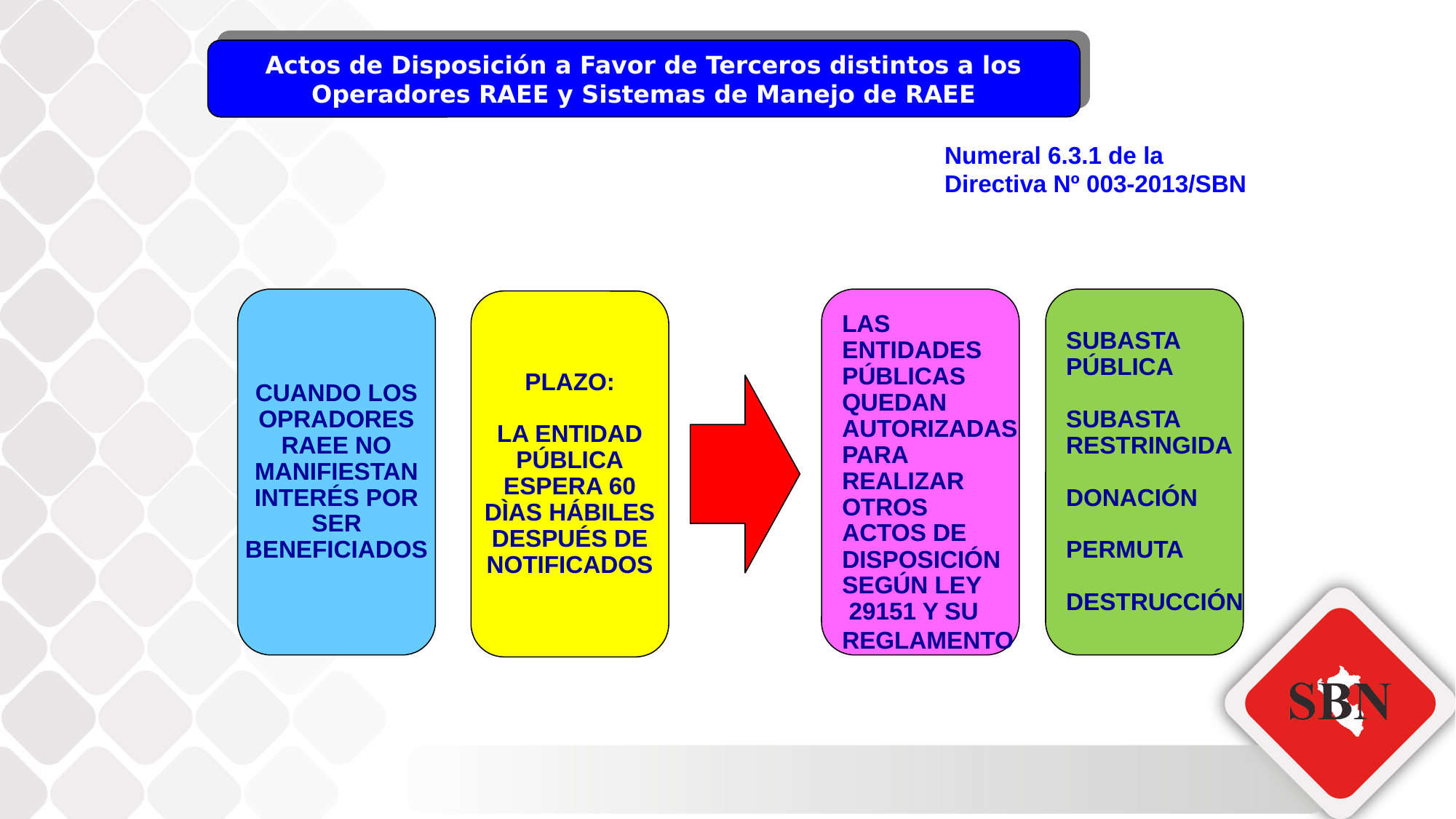

Actos de Disposición a Favor de Terceros distintos a los Operadores RAEE y Sistemas de Manejo de RAEE
Numeral 6.3.1 de la
Directiva Nº 003-2013/SBN
CUANDO LOS
OPRADORES
RAEE NO
MANIFIESTAN
INTERÉS POR
SER
BENEFICIADOS

LAS
ENTIDADES
PÚBLICAS
QUEDAN
AUTORIZADAS
PARA
REALIZAR
OTROS
ACTOS DE
DISPOSICIÓN
SEGÚN LEY
 29151 Y SU
REGLAMENTO

SUBASTA
PÚBLICA

SUBASTA
RESTRINGIDA

DONACIÓN

PERMUTA

DESTRUCCIÓN
PLAZO:

LA ENTIDAD
PÚBLICA
ESPERA 60
DÌAS HÁBILES
DESPUÉS DE
NOTIFICADOS